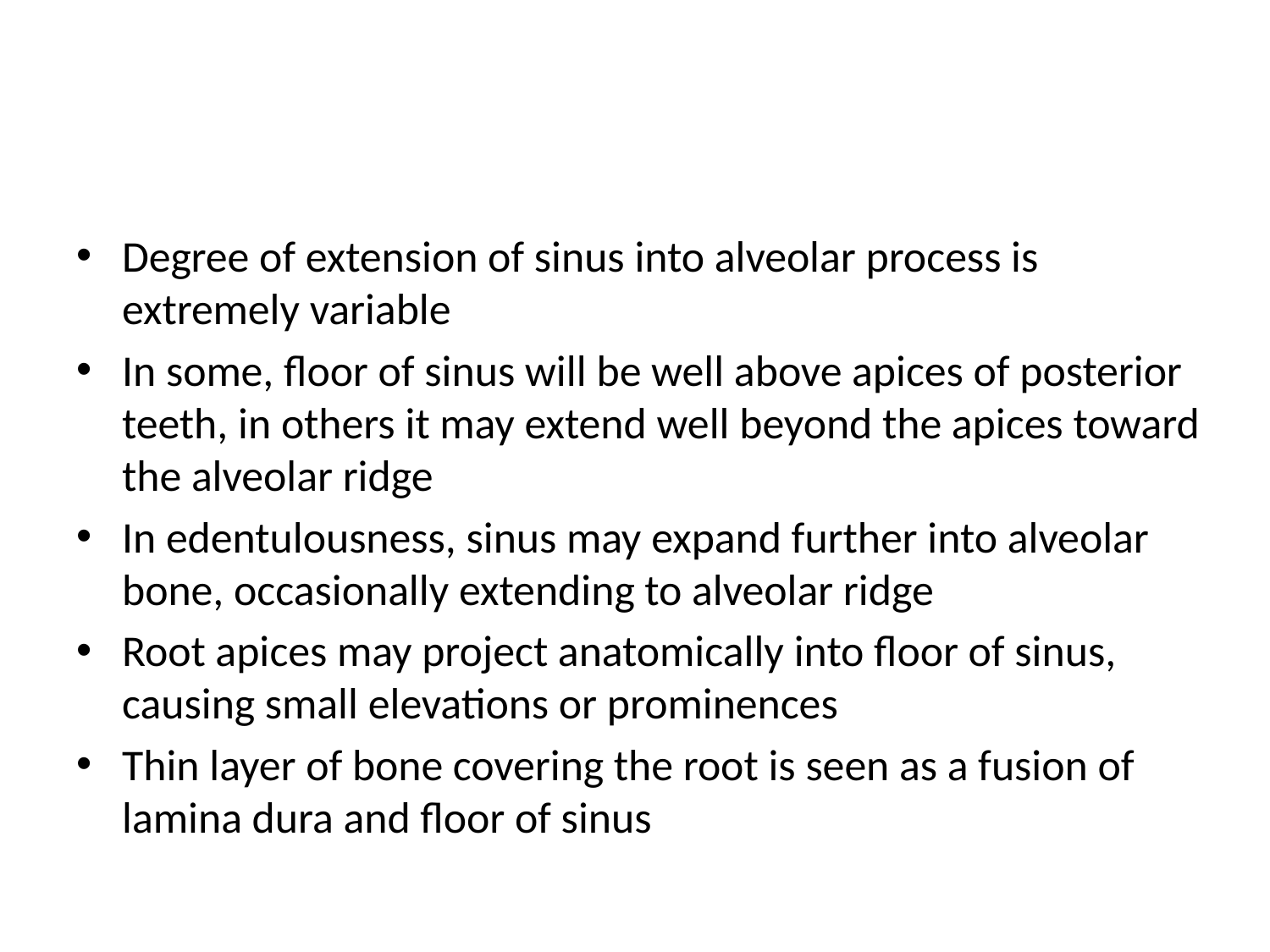

#
Degree of extension of sinus into alveolar process is extremely variable
In some, floor of sinus will be well above apices of posterior teeth, in others it may extend well beyond the apices toward the alveolar ridge
In edentulousness, sinus may expand further into alveolar bone, occasionally extending to alveolar ridge
Root apices may project anatomically into floor of sinus, causing small elevations or prominences
Thin layer of bone covering the root is seen as a fusion of lamina dura and floor of sinus